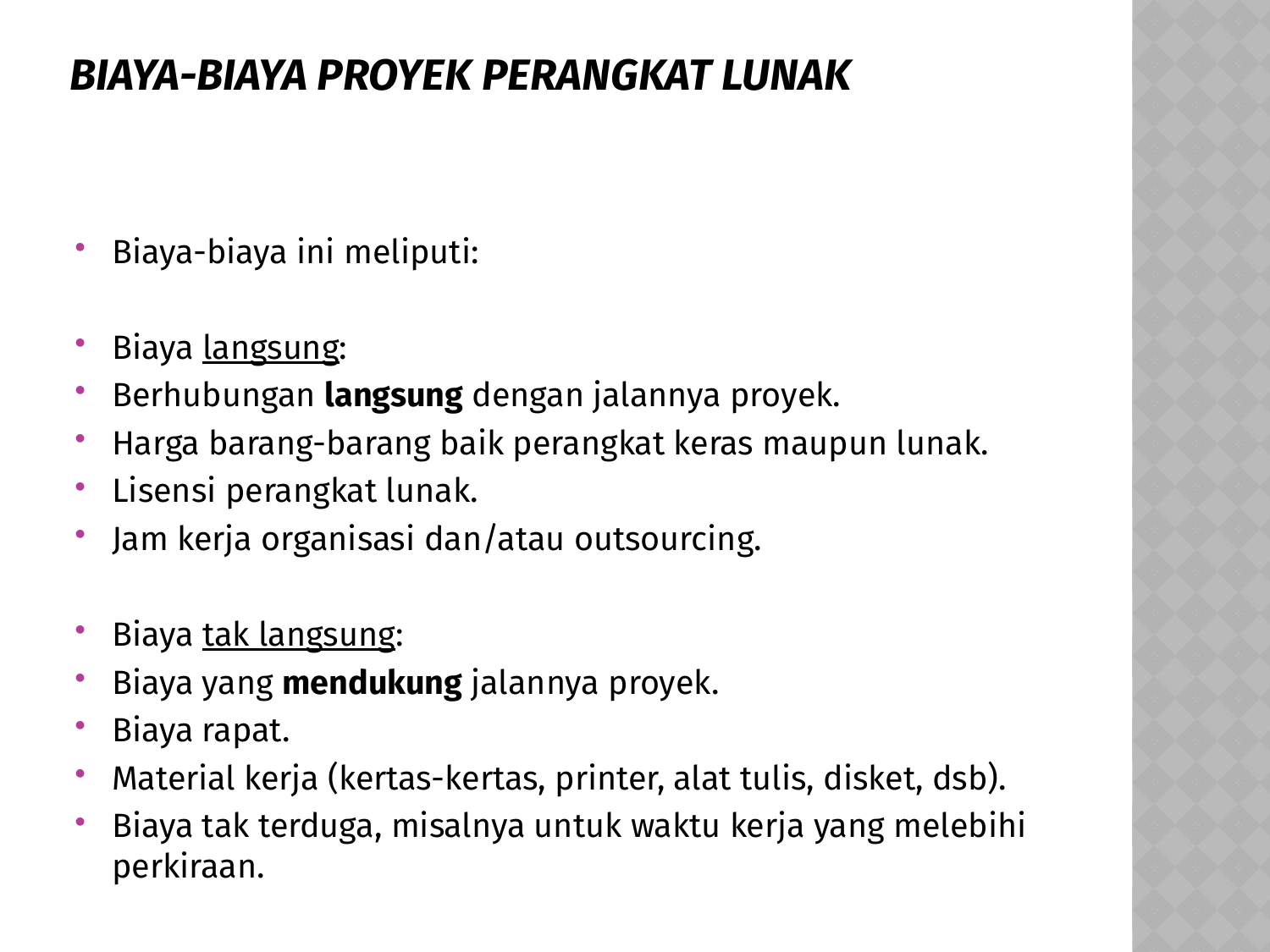

# Biaya-biaya proyek perangkat lunak
Biaya-biaya ini meliputi:

Biaya langsung:
Berhubungan langsung dengan jalannya proyek.
Harga barang-barang baik perangkat keras maupun lunak.
Lisensi perangkat lunak.
Jam kerja organisasi dan/atau outsourcing.

Biaya tak langsung:
Biaya yang mendukung jalannya proyek.
Biaya rapat.
Material kerja (kertas-kertas, printer, alat tulis, disket, dsb).
Biaya tak terduga, misalnya untuk waktu kerja yang melebihi perkiraan.